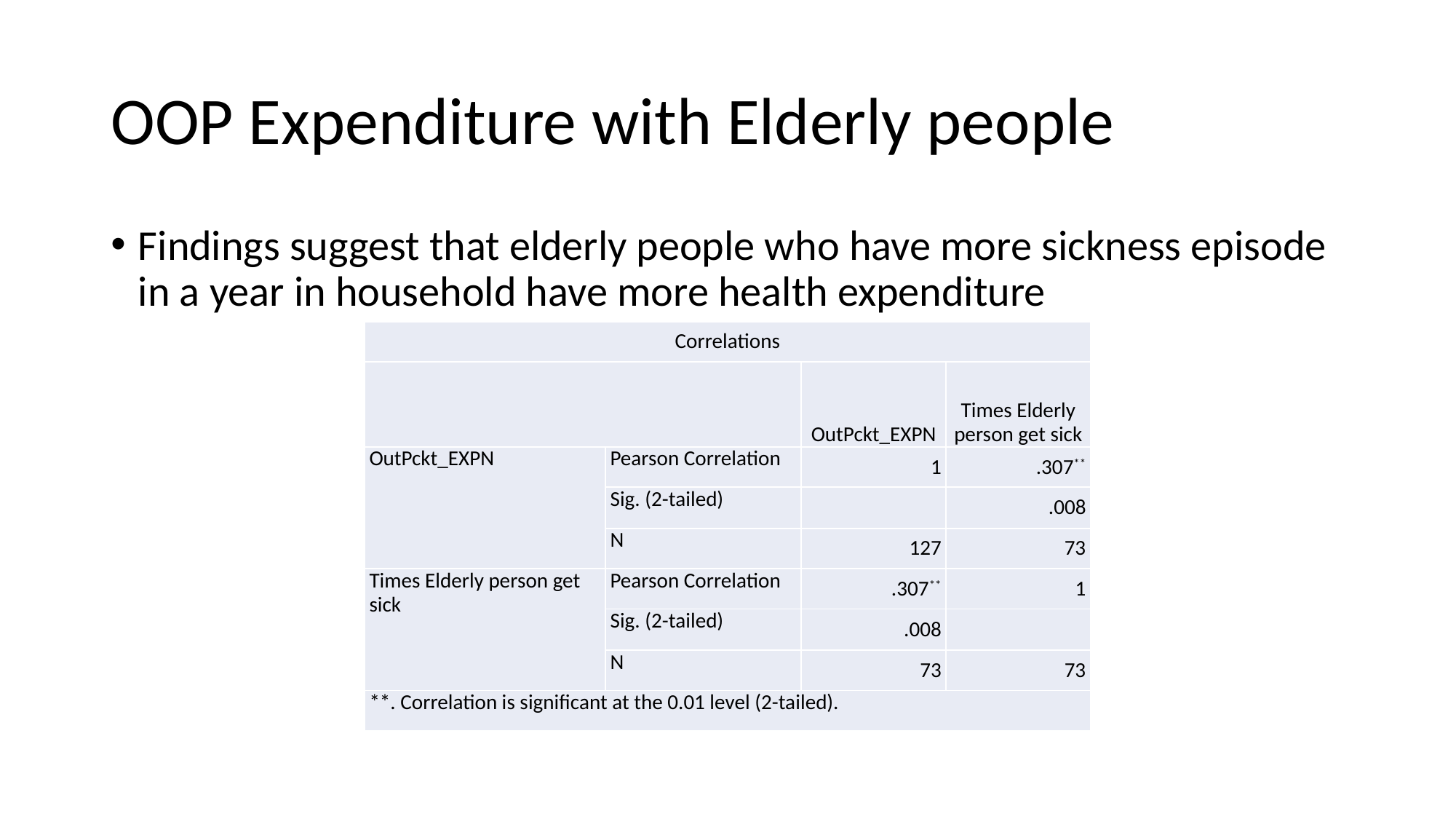

# OOP Expenditure with Elderly people
Findings suggest that elderly people who have more sickness episode in a year in household have more health expenditure
| Correlations |  |  |  |
| --- | --- | --- | --- |
|  |  | OutPckt\_EXPN | Times Elderly person get sick |
| OutPckt\_EXPN | Pearson Correlation | 1 | .307\*\* |
|  | Sig. (2-tailed) |  | .008 |
|  | N | 127 | 73 |
| Times Elderly person get sick | Pearson Correlation | .307\*\* | 1 |
|  | Sig. (2-tailed) | .008 |  |
|  | N | 73 | 73 |
| \*\*. Correlation is significant at the 0.01 level (2-tailed). |  |  |  |